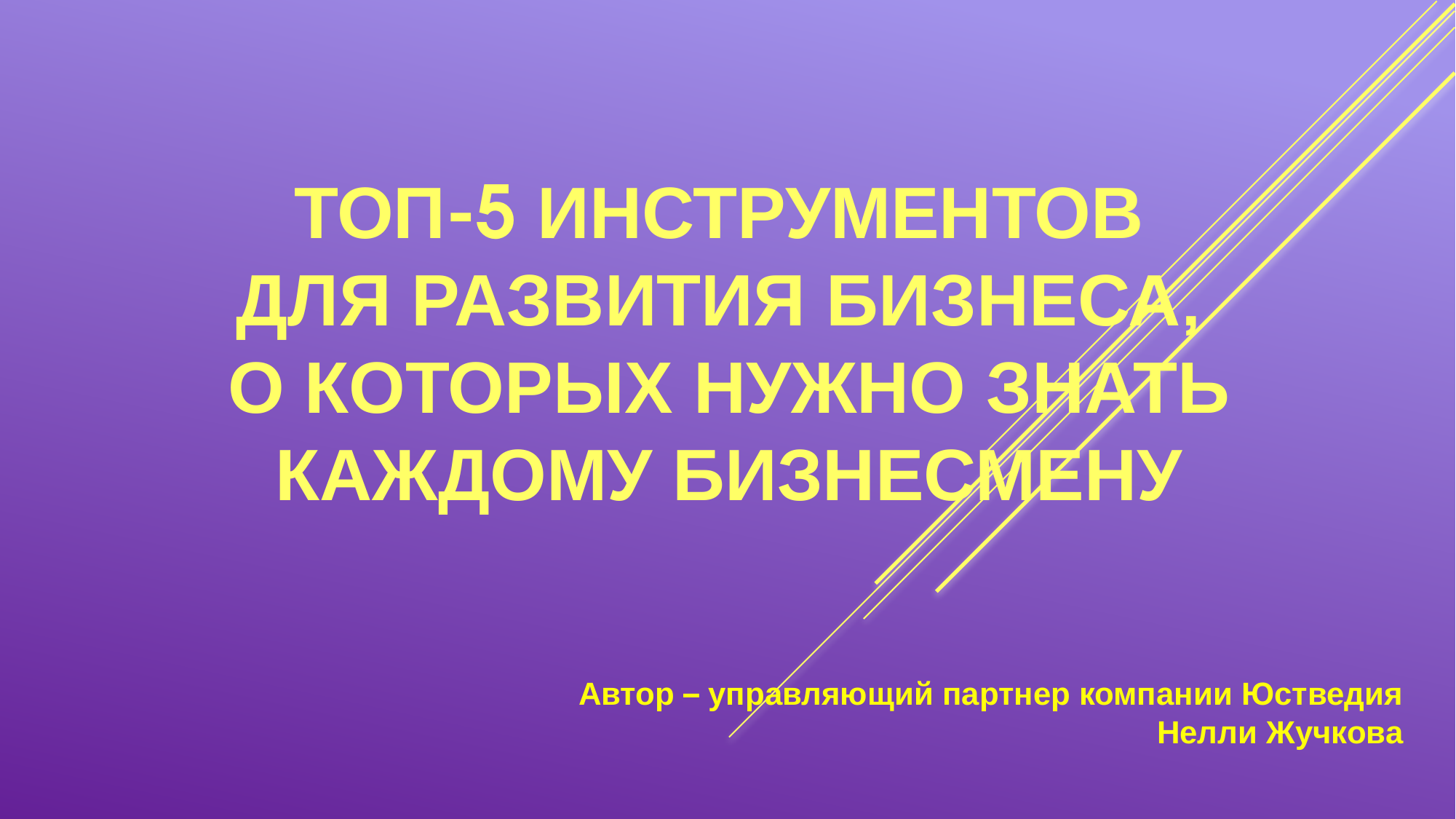

# Топ-5 инструментов для развития бизнеса, о которых нужно знать каждому бизнесмену
Автор – управляющий партнер компании Юстведия Нелли Жучкова